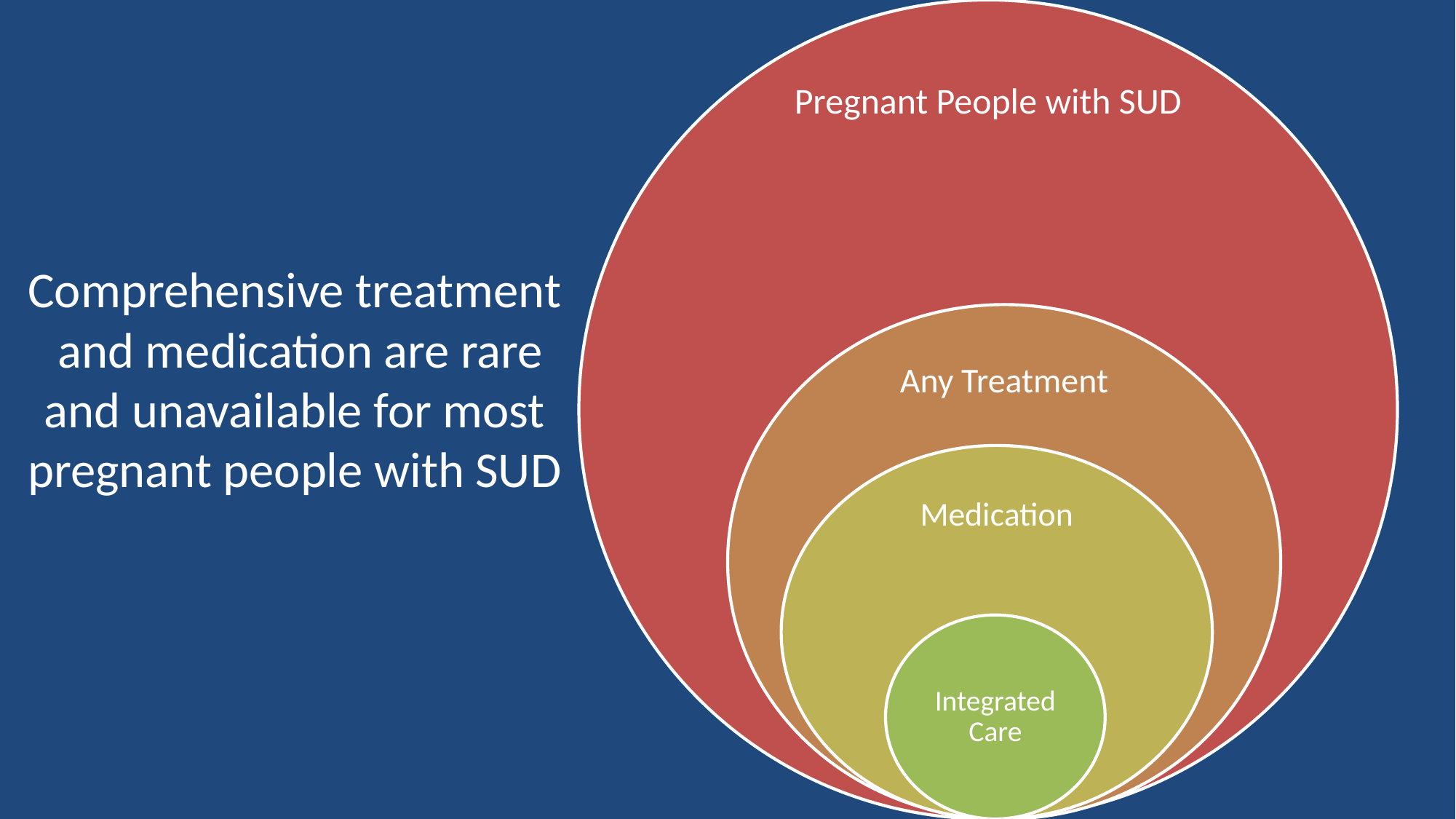

Pregnant People with SUD
Any Treatment
Medication
Integrated Care
Comprehensive treatment  and medication are rare and unavailable for most pregnant people with SUD